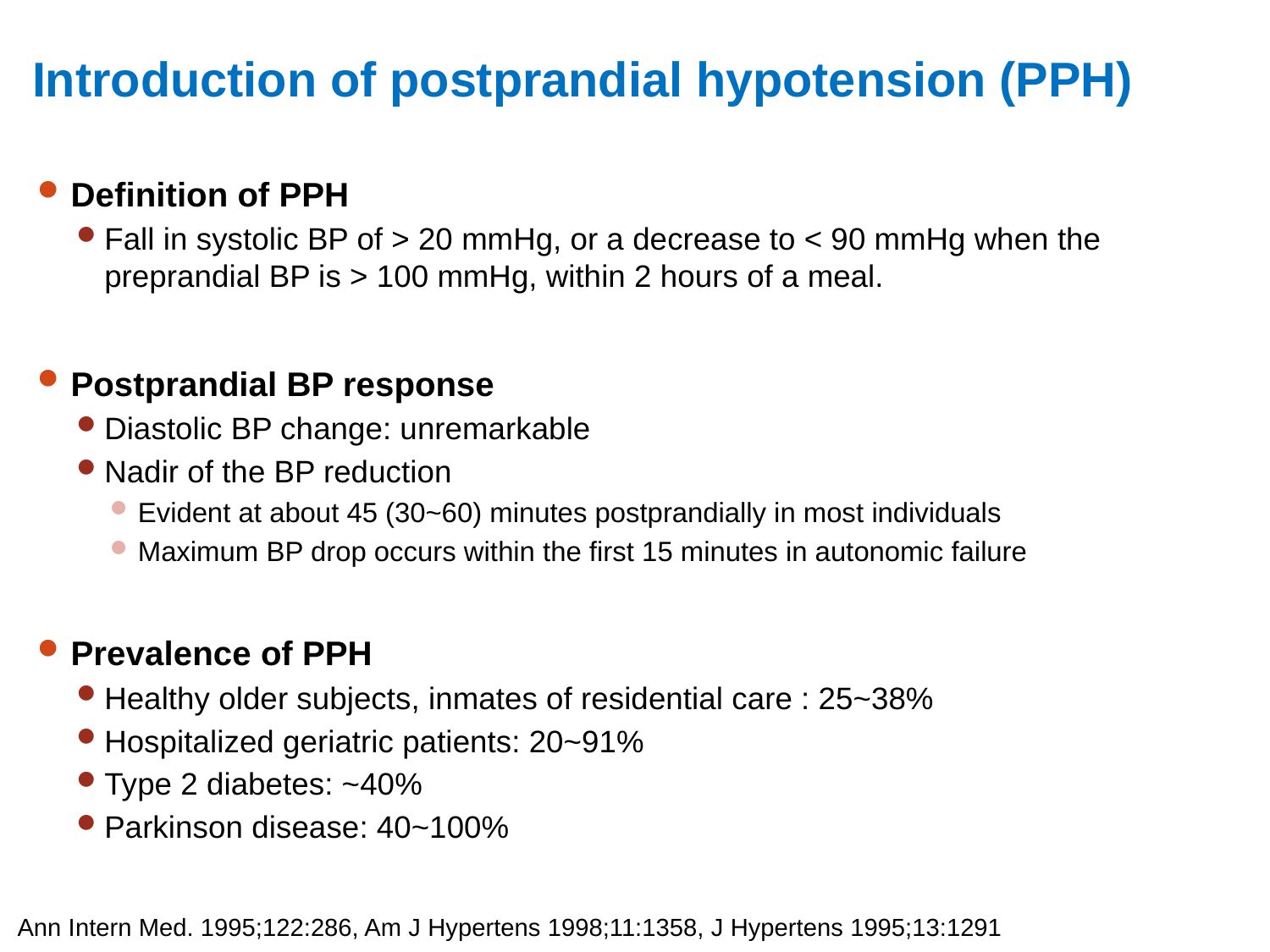

# Introduction of postprandial hypotension (PPH)
Definition of PPH
Fall in systolic BP of > 20 mmHg, or a decrease to < 90 mmHg when the preprandial BP is > 100 mmHg, within 2 hours of a meal.

Postprandial BP response
Diastolic BP change: unremarkable
Nadir of the BP reduction
Evident at about 45 (30~60) minutes postprandially in most individuals
Maximum BP drop occurs within the first 15 minutes in autonomic failure

Prevalence of PPH
Healthy older subjects, inmates of residential care : 25~38%
Hospitalized geriatric patients: 20~91%
Type 2 diabetes: ~40%
Parkinson disease: 40~100%

Ann Intern Med. 1995;122:286, Am J Hypertens 1998;11:1358, J Hypertens 1995;13:1291